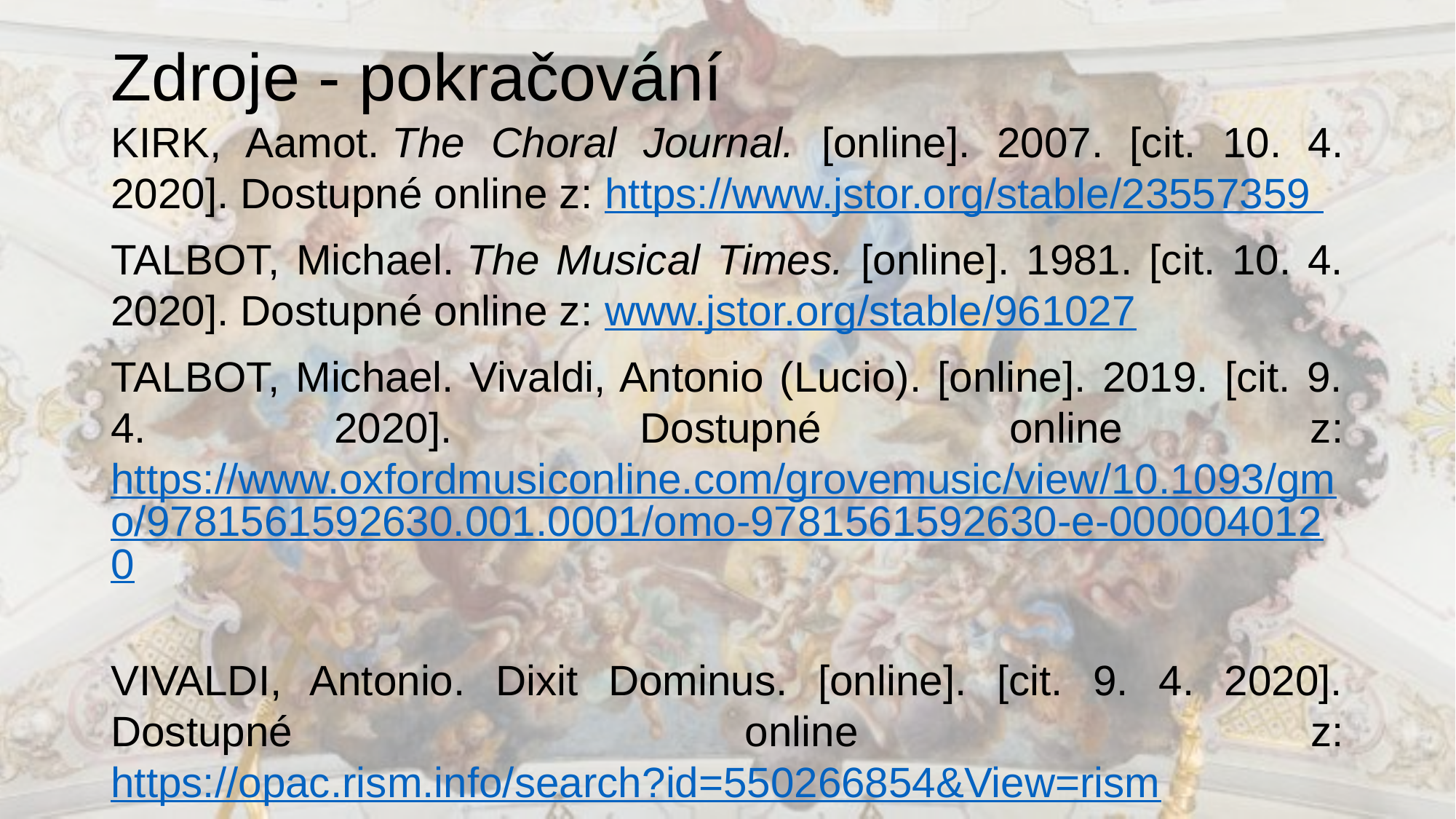

# Zdroje - pokračování
KIRK, Aamot. The Choral Journal. [online]. 2007. [cit. 10. 4. 2020]. Dostupné online z: https://www.jstor.org/stable/23557359
TALBOT, Michael. The Musical Times. [online]. 1981. [cit. 10. 4. 2020]. Dostupné online z: www.jstor.org/stable/961027
TALBOT, Michael. Vivaldi, Antonio (Lucio). [online]. 2019. [cit. 9. 4. 2020]. Dostupné online z: https://www.oxfordmusiconline.com/grovemusic/view/10.1093/gmo/9781561592630.001.0001/omo-9781561592630-e-0000040120
VIVALDI, Antonio. Dixit Dominus. [online]. [cit. 9. 4. 2020]. Dostupné online z: https://opac.rism.info/search?id=550266854&View=rism
VIVALDI, Antonio. [online]. [cit. 9. 4. 2020]. Dostupné online z: https://en.wikipedia.org/wiki/Antonio_Vivaldi